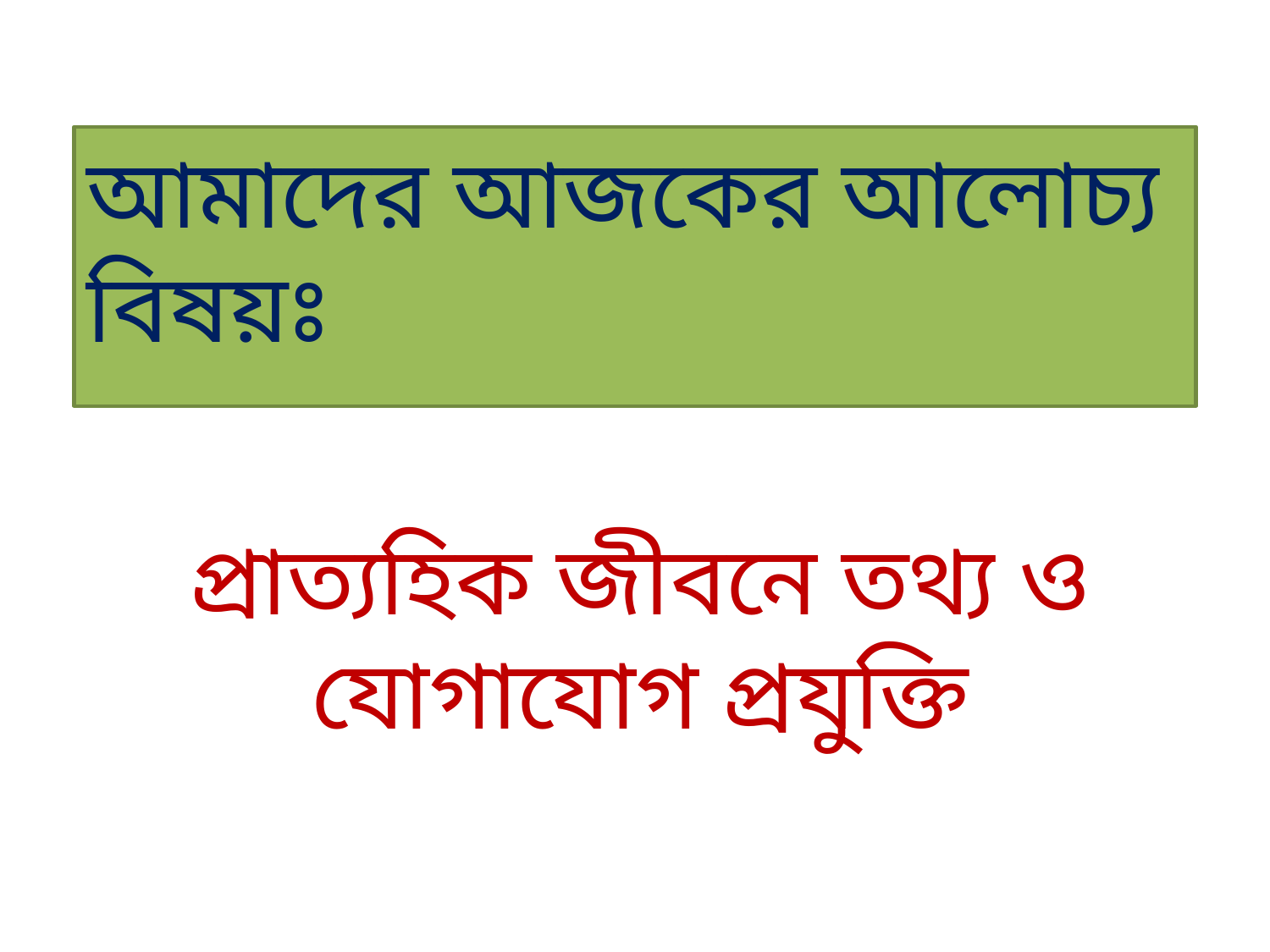

আমাদের আজকের আলোচ্য বিষয়ঃ

প্রাত্যহিক জীবনে তথ্য ও যোগাযোগ প্রযুক্তি